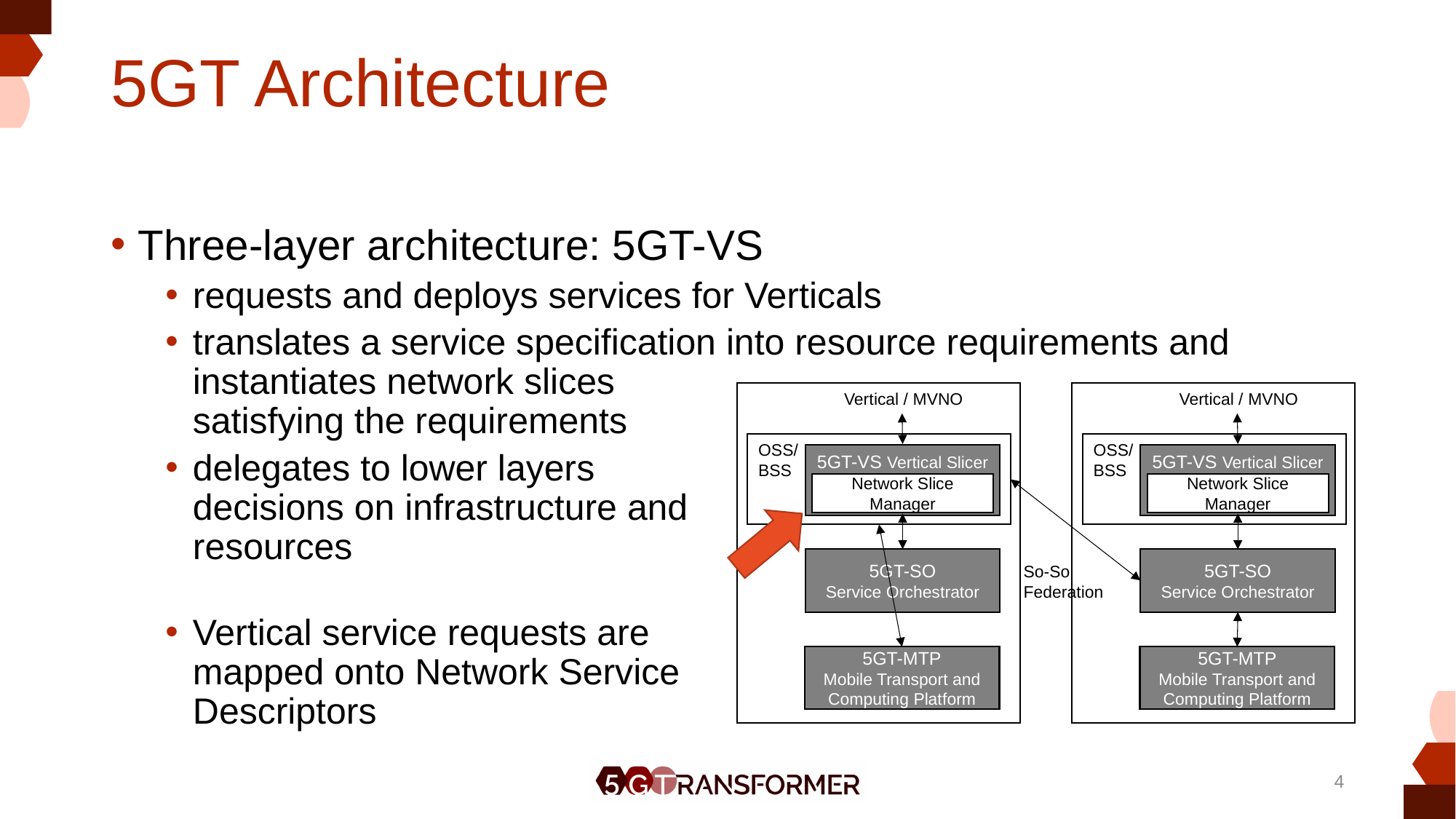

# 5GT Architecture
Three-layer architecture: 5GT-VS
requests and deploys services for Verticals
translates a service specification into resource requirements and instantiates network slices
satisfying the requirements
delegates to lower layers
decisions on infrastructure and
resources
Vertical service requests are
mapped onto Network Service
Descriptors

Vertical / MVNO

Vertical / MVNO
OSS/
BSS
OSS/
BSS
5GT-VS Vertical Slicer
5GT-VS Vertical Slicer
Network Slice Manager
Network Slice Manager

5GT-SO
Service Orchestrator
5GT-SO
Service Orchestrator
So-So
Federation
5GT-MTP
Mobile Transport and Computing Platform
5GT-MTP
Mobile Transport and Computing Platform
4